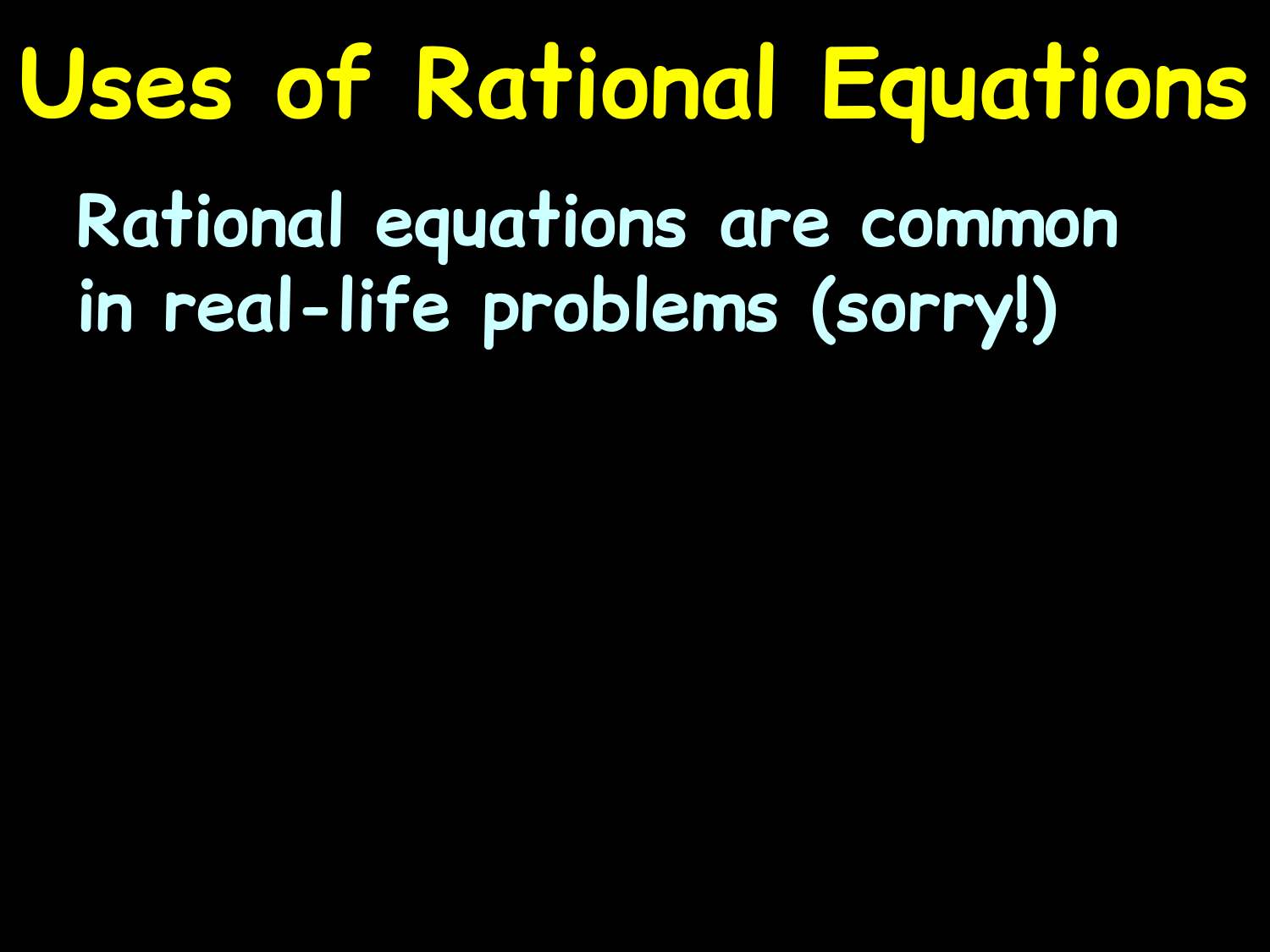

# Uses of Rational Equations
Rational equations are common in real-life problems (sorry!)